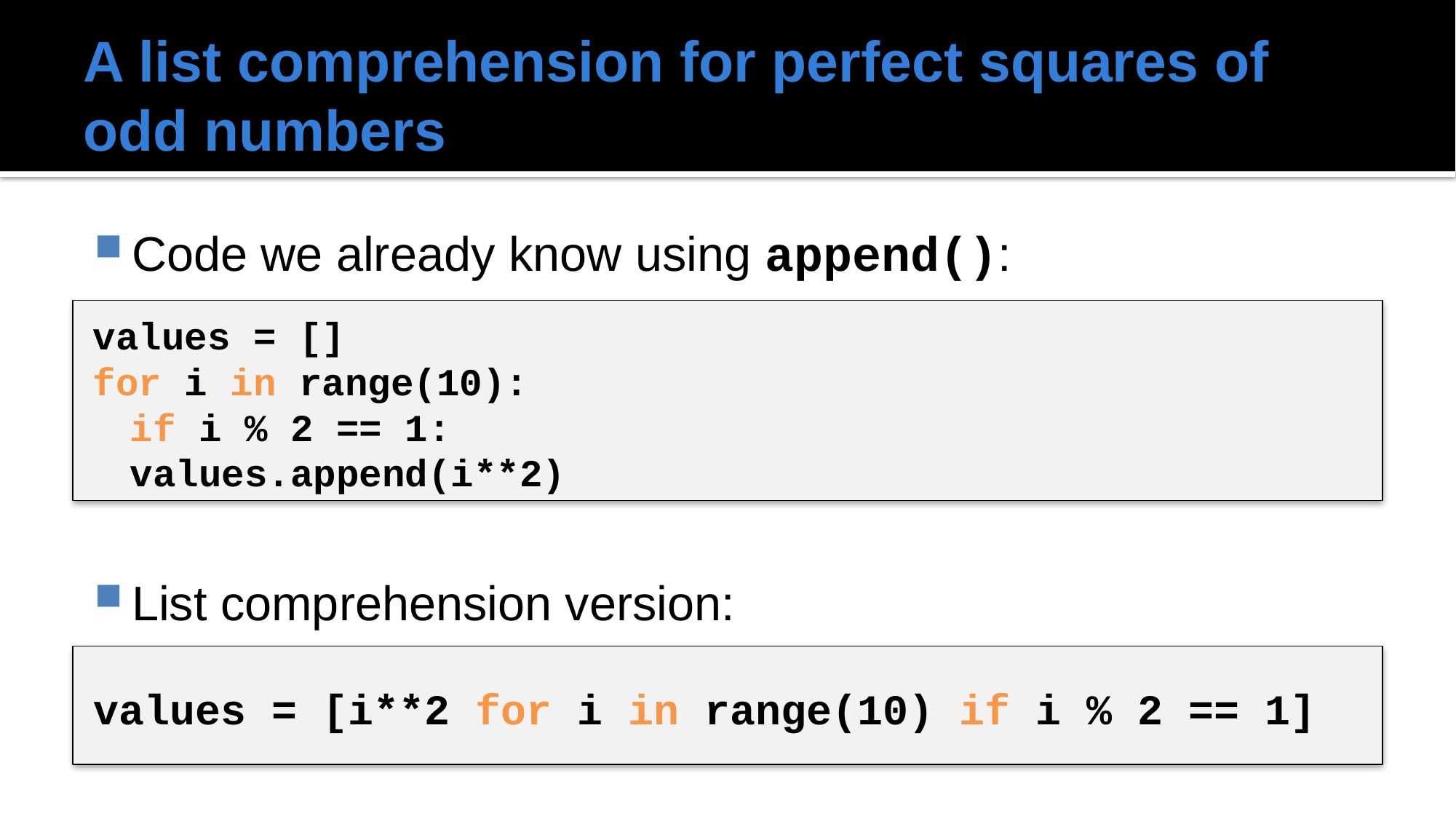

# A list comprehension for perfect squares of odd numbers
Code we already know using append():

List comprehension version:
values = []
for i in range(10):
	if i % 2 == 1:
		values.append(i**2)
values = [i**2 for i in range(10) if i % 2 == 1]